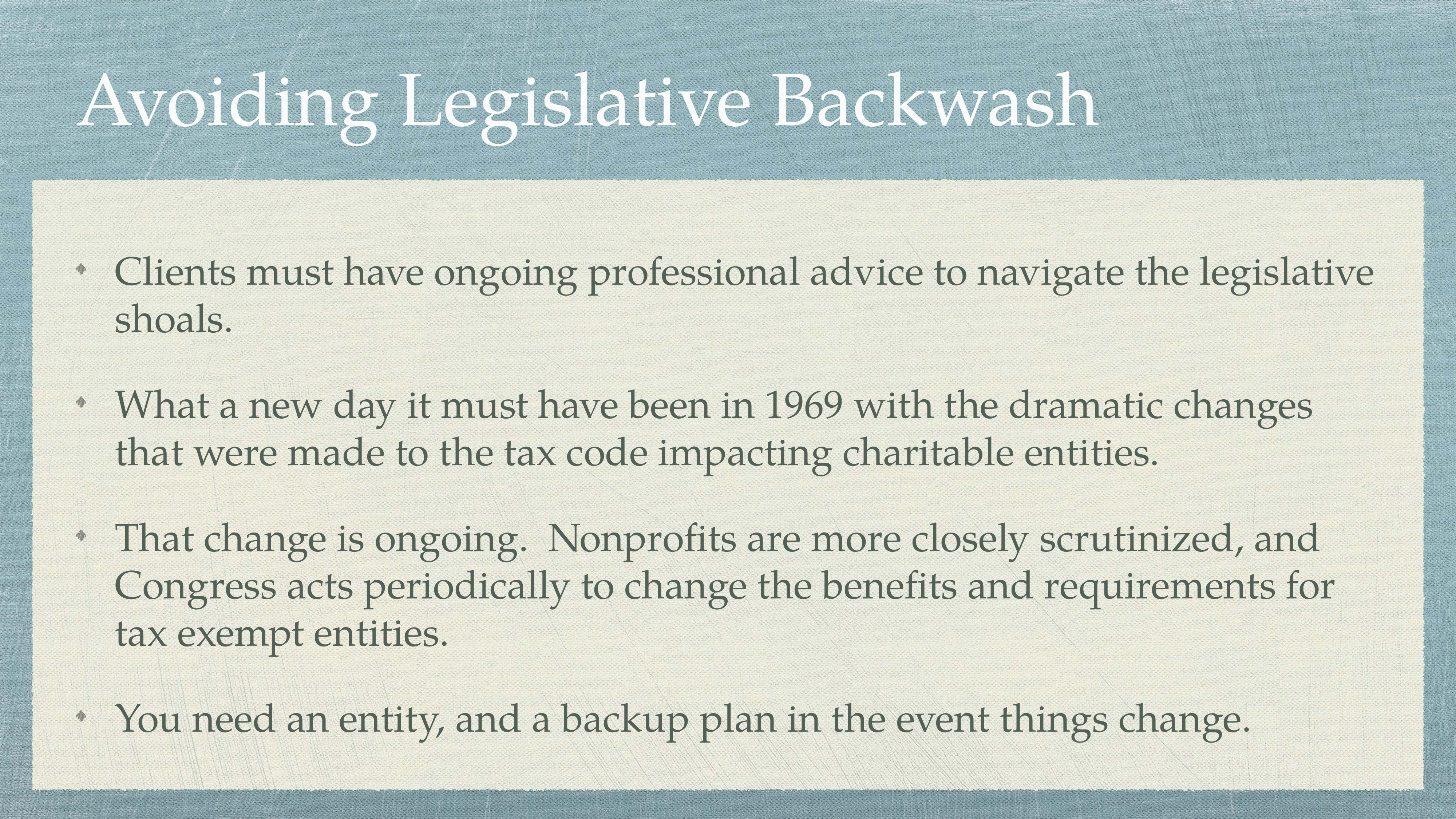

# Avoiding Legislative Backwash
Clients must have ongoing professional advice to navigate the legislative shoals.
What a new day it must have been in 1969 with the dramatic changes that were made to the tax code impacting charitable entities.
That change is ongoing.  Nonprofits are more closely scrutinized, and Congress acts periodically to change the benefits and requirements for tax exempt entities.
You need an entity, and a backup plan in the event things change.